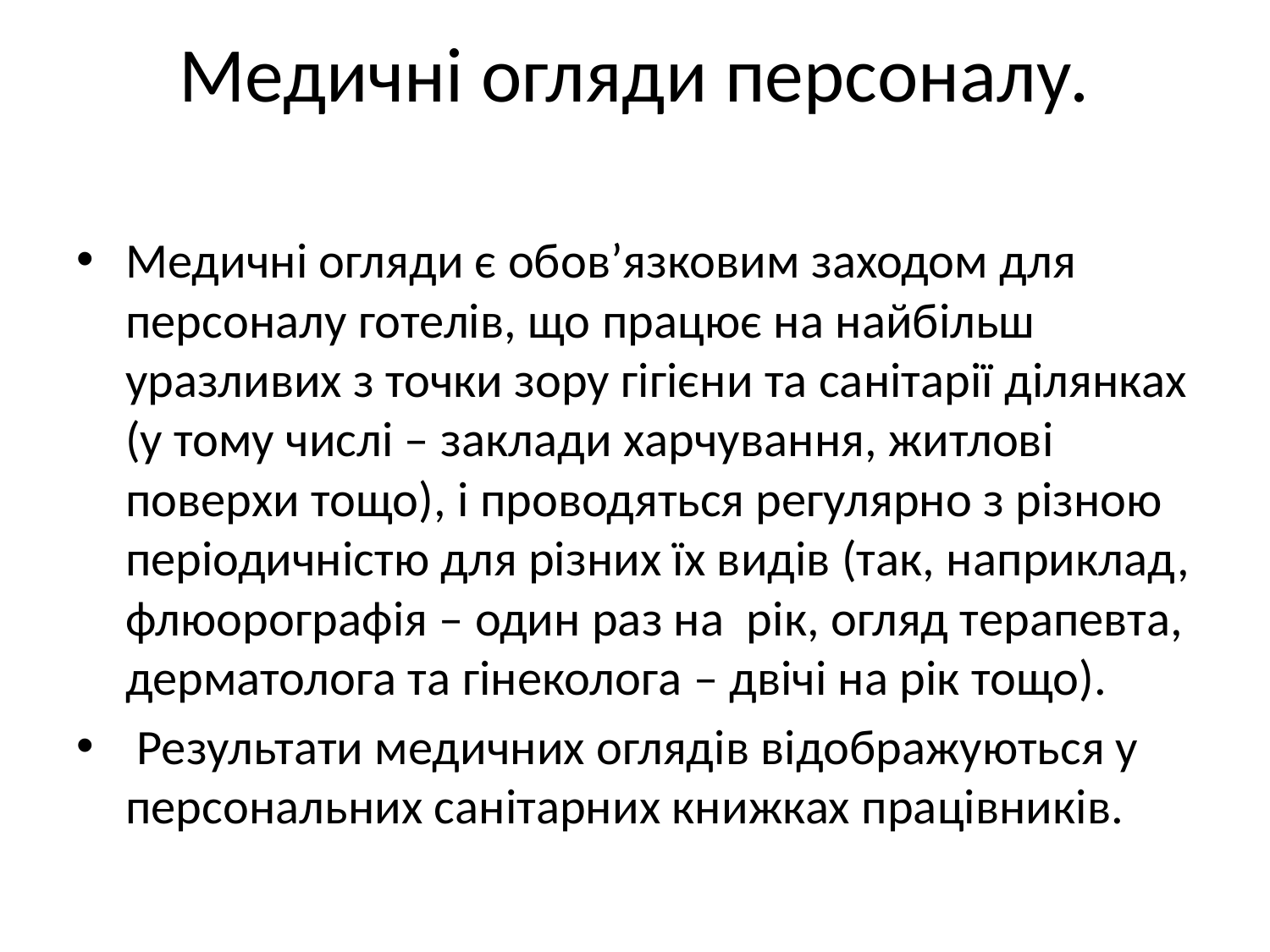

# Медичні огляди персоналу.
Медичні огляди є обов’язковим заходом для персоналу готелів, що працює на найбільш уразливих з точки зору гігієни та санітарії ділянках (у тому числі – заклади харчування, житлові поверхи тощо), і проводяться регулярно з різною періодичністю для різних їх видів (так, наприклад, флюорографія – один раз на  рік, огляд терапевта, дерматолога та гінеколога – двічі на рік тощо).
 Результати медичних оглядів відображуються у персональних санітарних книжках працівників.